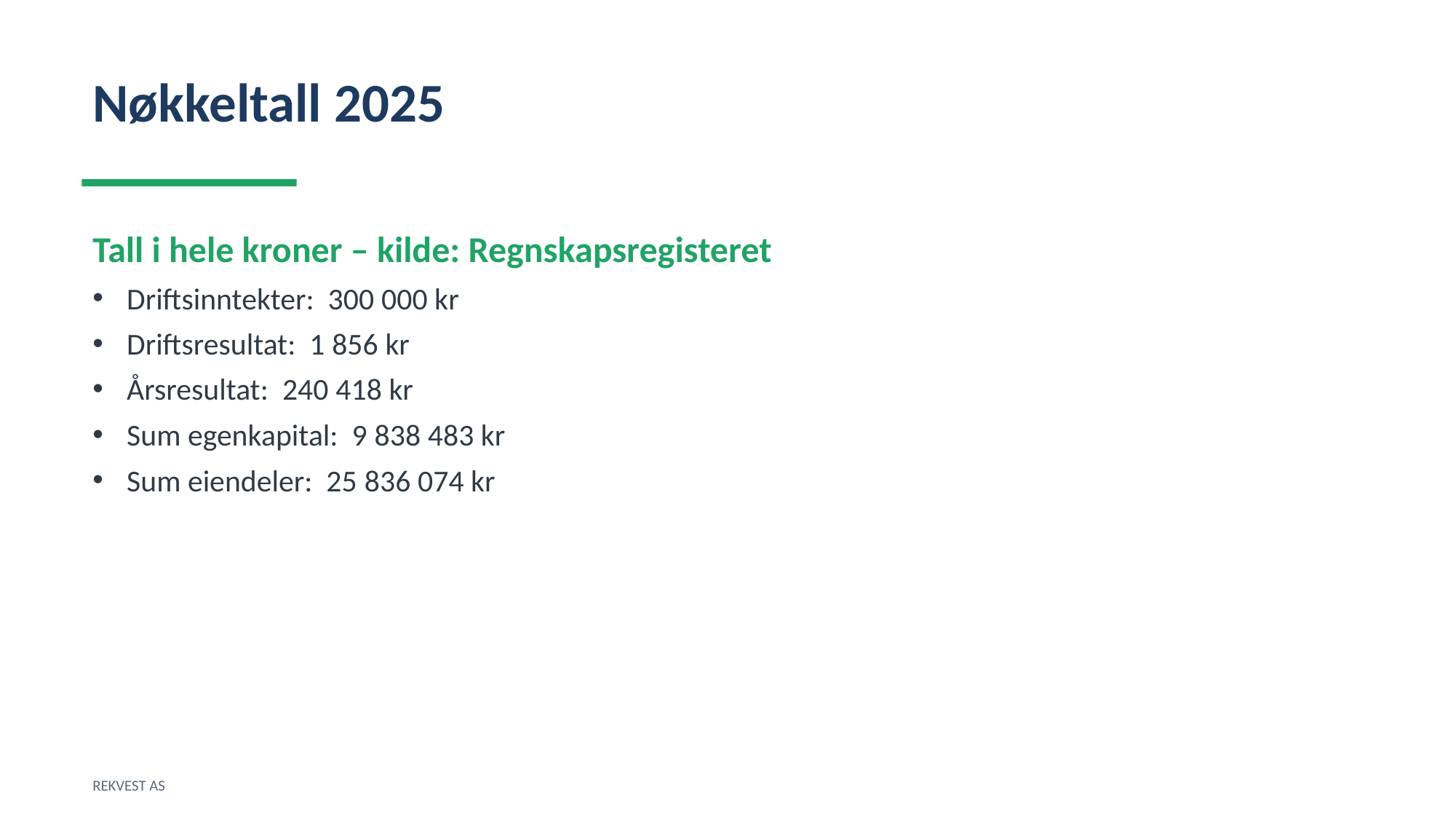

Nøkkeltall 2025

Tall i hele kroner – kilde: Regnskapsregisteret
Driftsinntekter:  300 000 kr
Driftsresultat:  1 856 kr
Årsresultat:  240 418 kr
Sum egenkapital:  9 838 483 kr
Sum eiendeler:  25 836 074 kr
REKVEST AS